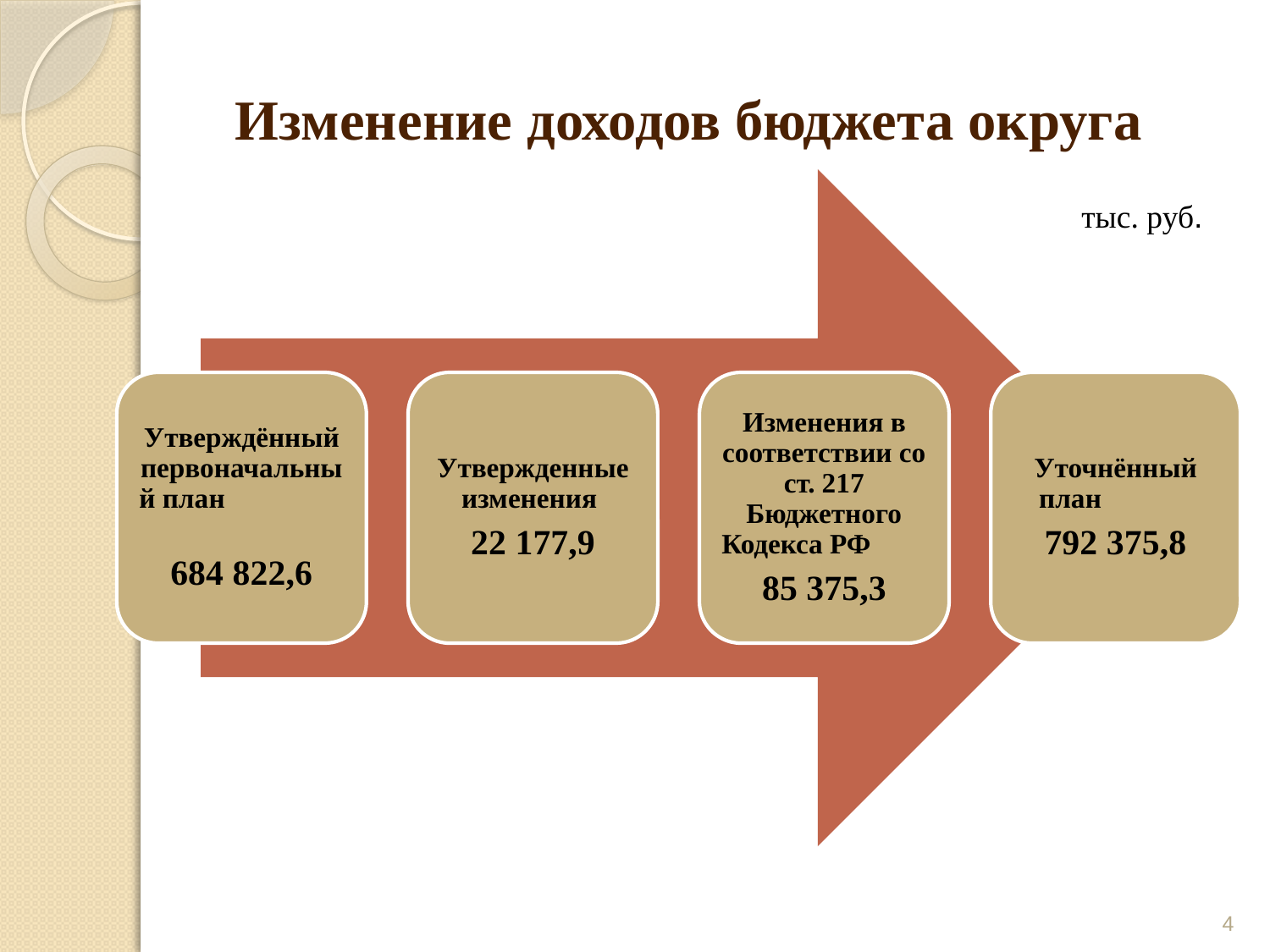

# Изменение доходов бюджета округа
Утверждённый первоначальный план
684 822,6
Утвержденные изменения
22 177,9
Изменения в соответствии со ст. 217 Бюджетного Кодекса РФ
85 375,3
Уточнённый план
792 375,8
тыс. руб.
4